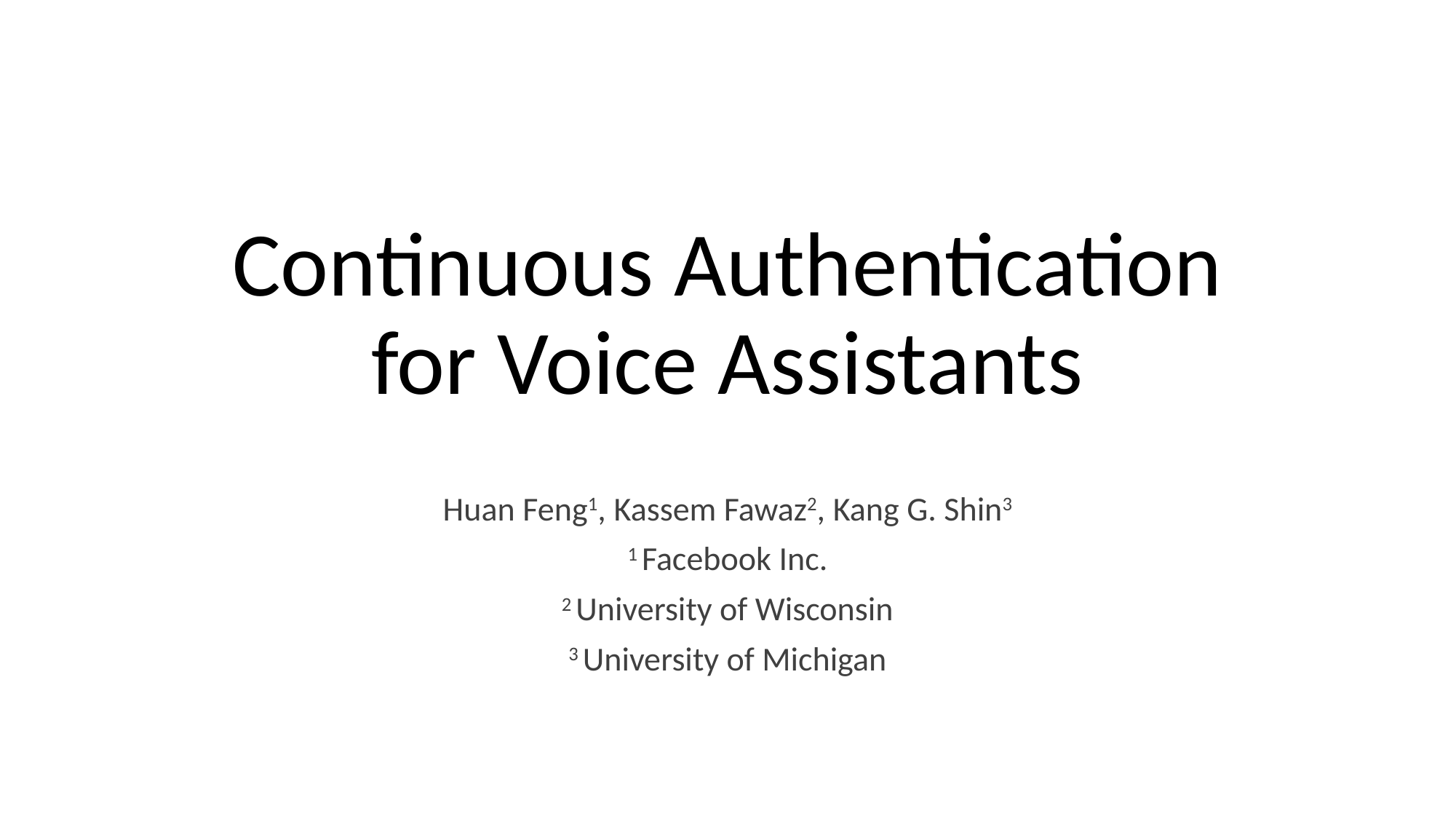

# Continuous Authentication for Voice Assistants
Huan Feng1, Kassem Fawaz2, Kang G. Shin3
1 Facebook Inc.
2 University of Wisconsin
3 University of Michigan